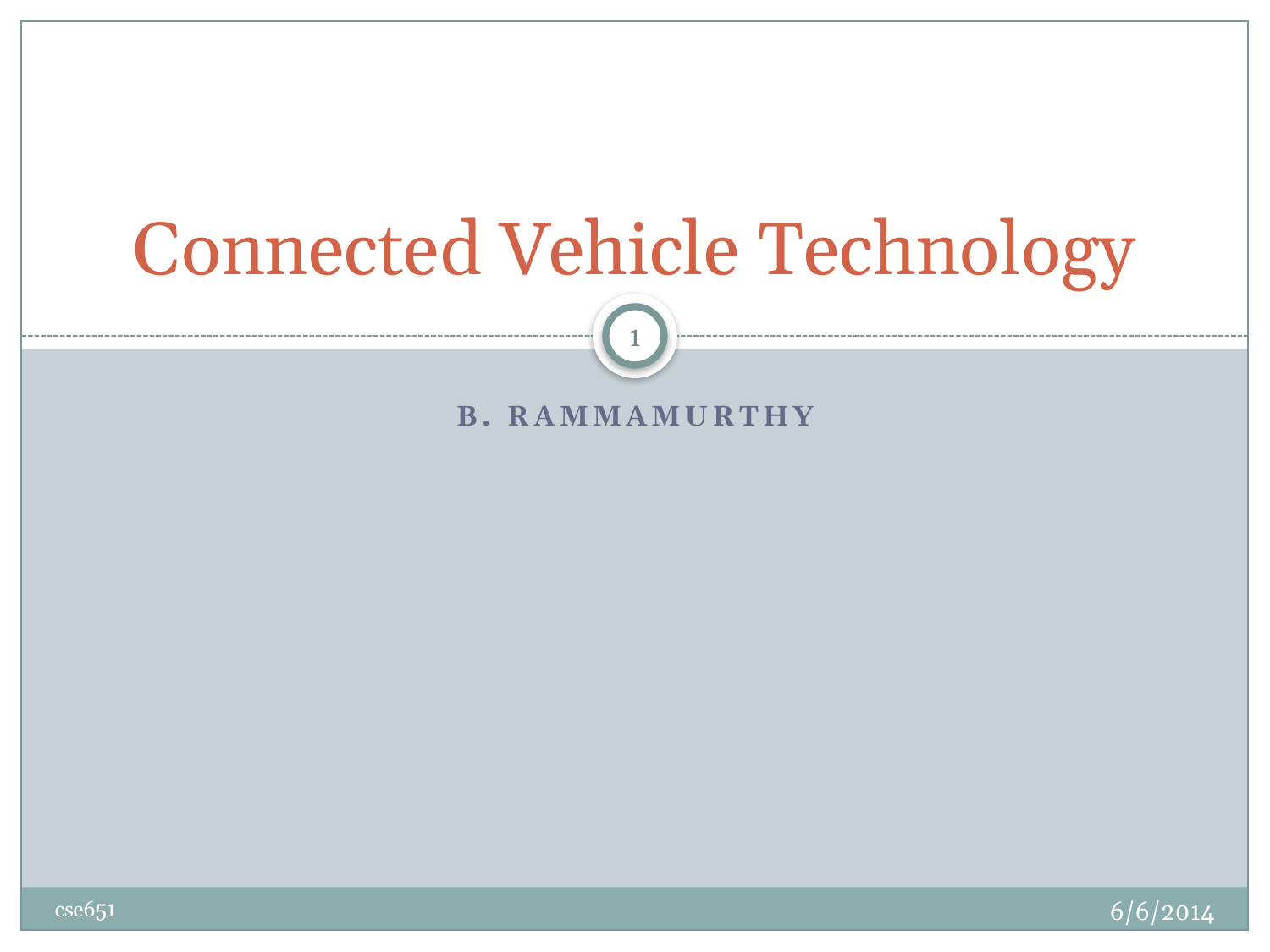

# Connected Vehicle Technology
1
B. Rammamurthy
6/6/2014
cse651